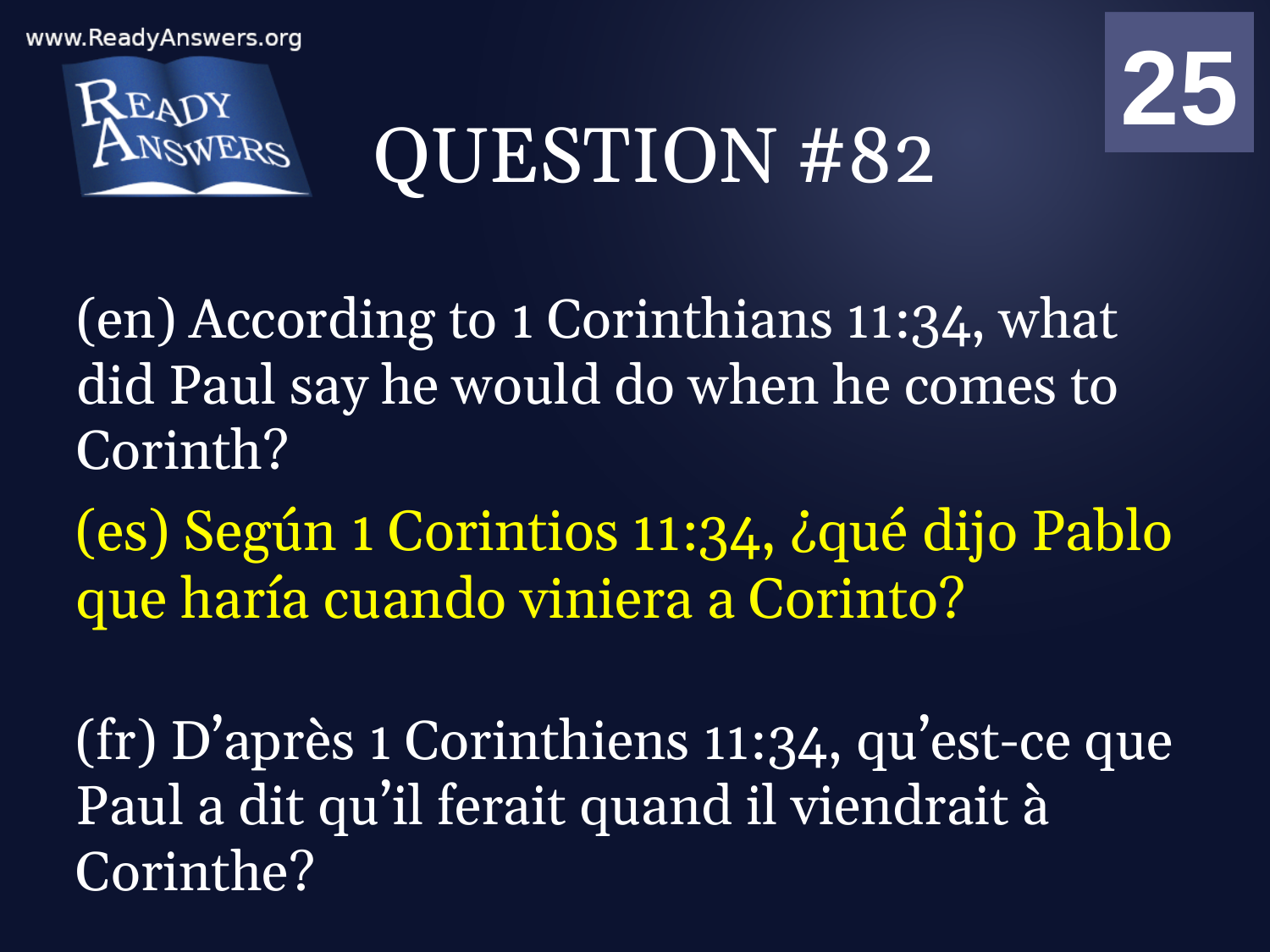

01
02
03
04
05
06
07
08
09
10
11
12
13
14
15
16
17
18
19
20
21
22
23
24
25
00
# QUESTION #82
(en) According to 1 Corinthians 11:34, what did Paul say he would do when he comes to Corinth?
(es) Según 1 Corintios 11:34, ¿qué dijo Pablo que haría cuando viniera a Corinto?
(fr) D’après 1 Corinthiens 11:34, qu’est-ce que Paul a dit qu’il ferait quand il viendrait à Corinthe?